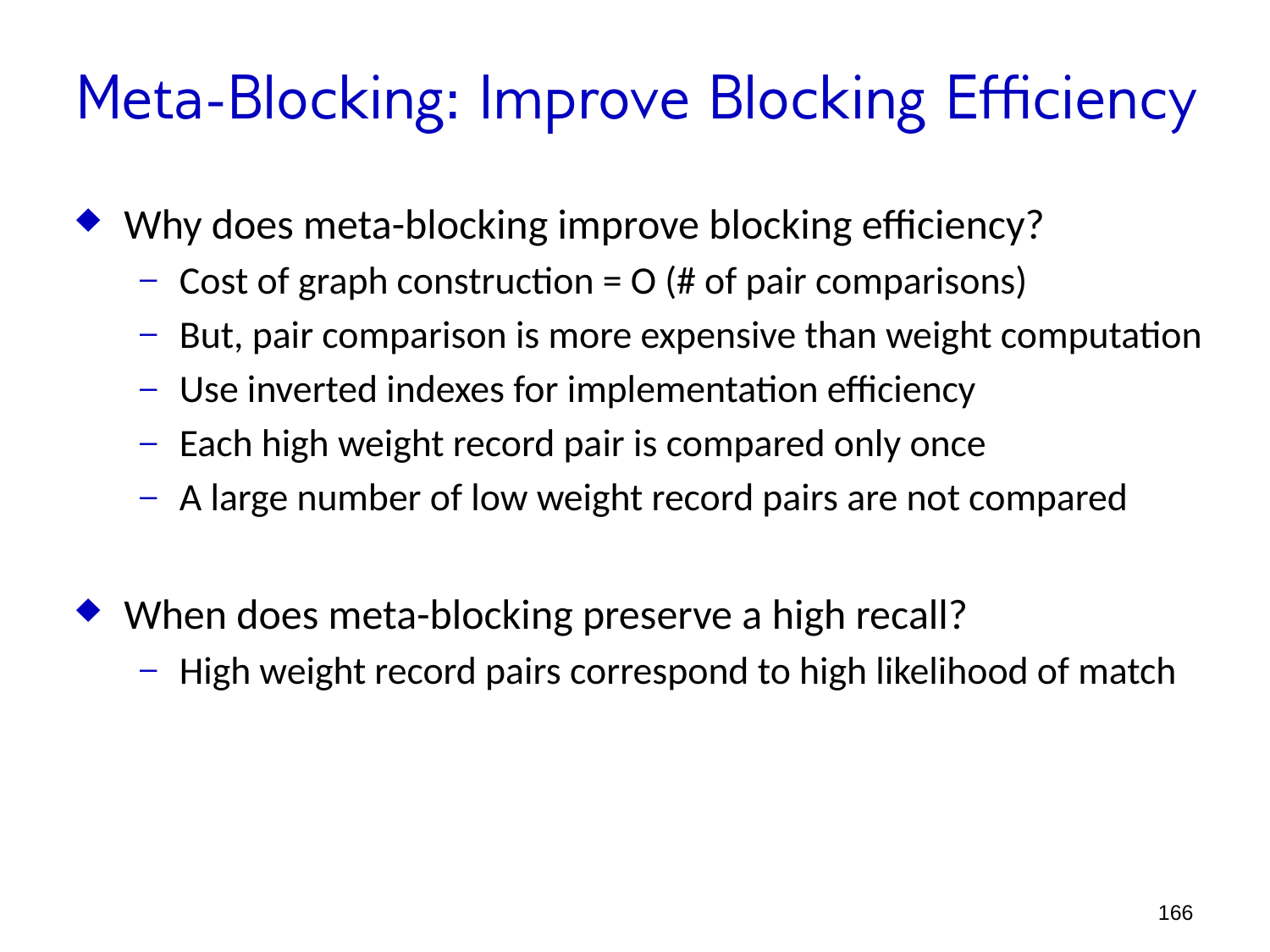

Meta-Blocking: Improve Blocking Efficiency
Why does meta-blocking improve blocking efficiency?
Cost of graph construction = O (# of pair comparisons)
But, pair comparison is more expensive than weight computation
Use inverted indexes for implementation efficiency
Each high weight record pair is compared only once
A large number of low weight record pairs are not compared

When does meta-blocking preserve a high recall?
High weight record pairs correspond to high likelihood of match

166